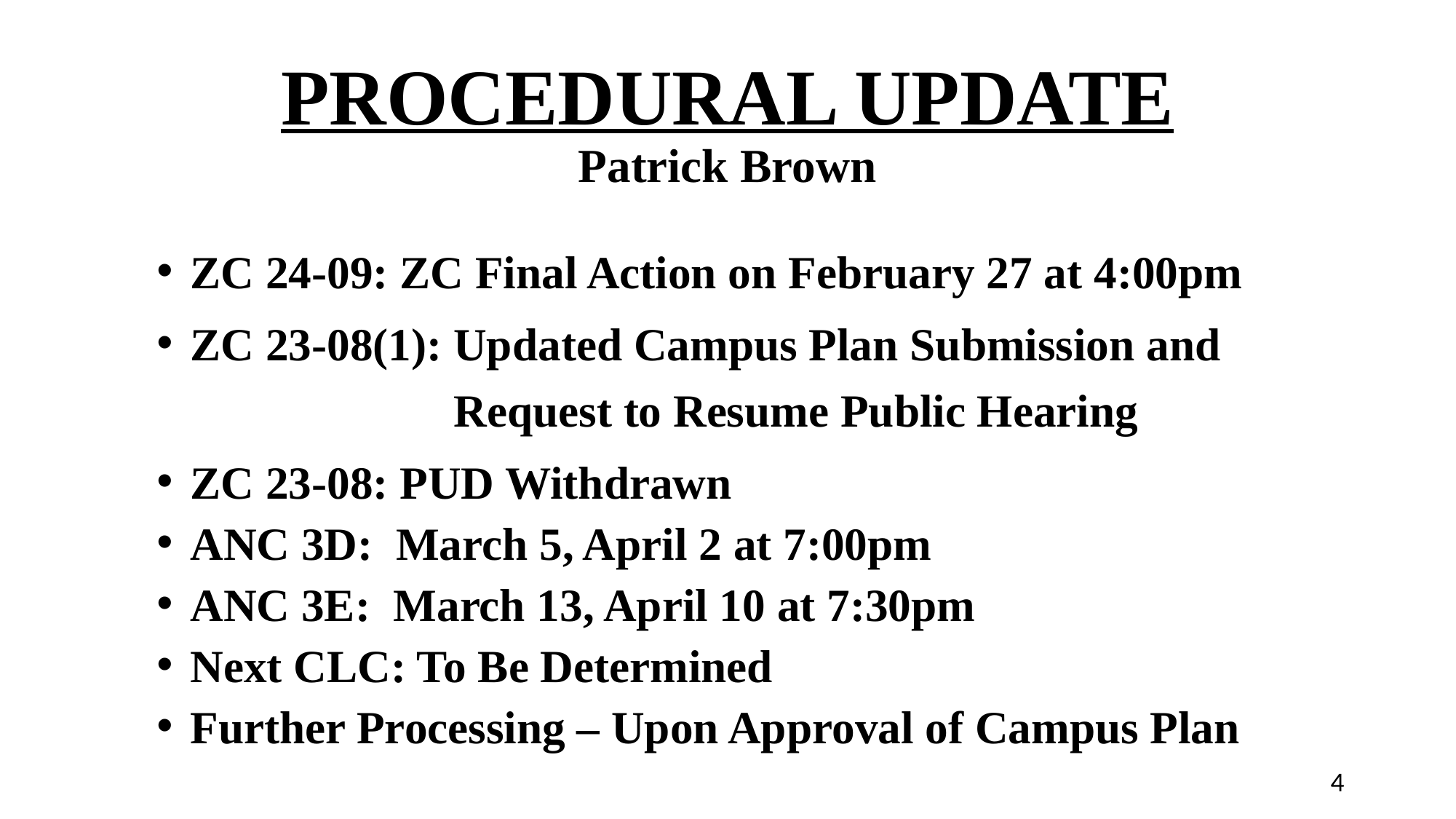

# PROCEDURAL UPDATE Patrick Brown

ZC 24-09: ZC Final Action on February 27 at 4:00pm
ZC 23-08(1): Updated Campus Plan Submission and
                       Request to Resume Public Hearing
ZC 23-08: PUD Withdrawn
ANC 3D:  March 5, April 2 at 7:00pm
ANC 3E:  March 13, April 10 at 7:30pm
Next CLC: To Be Determined
Further Processing – Upon Approval of Campus Plan
4